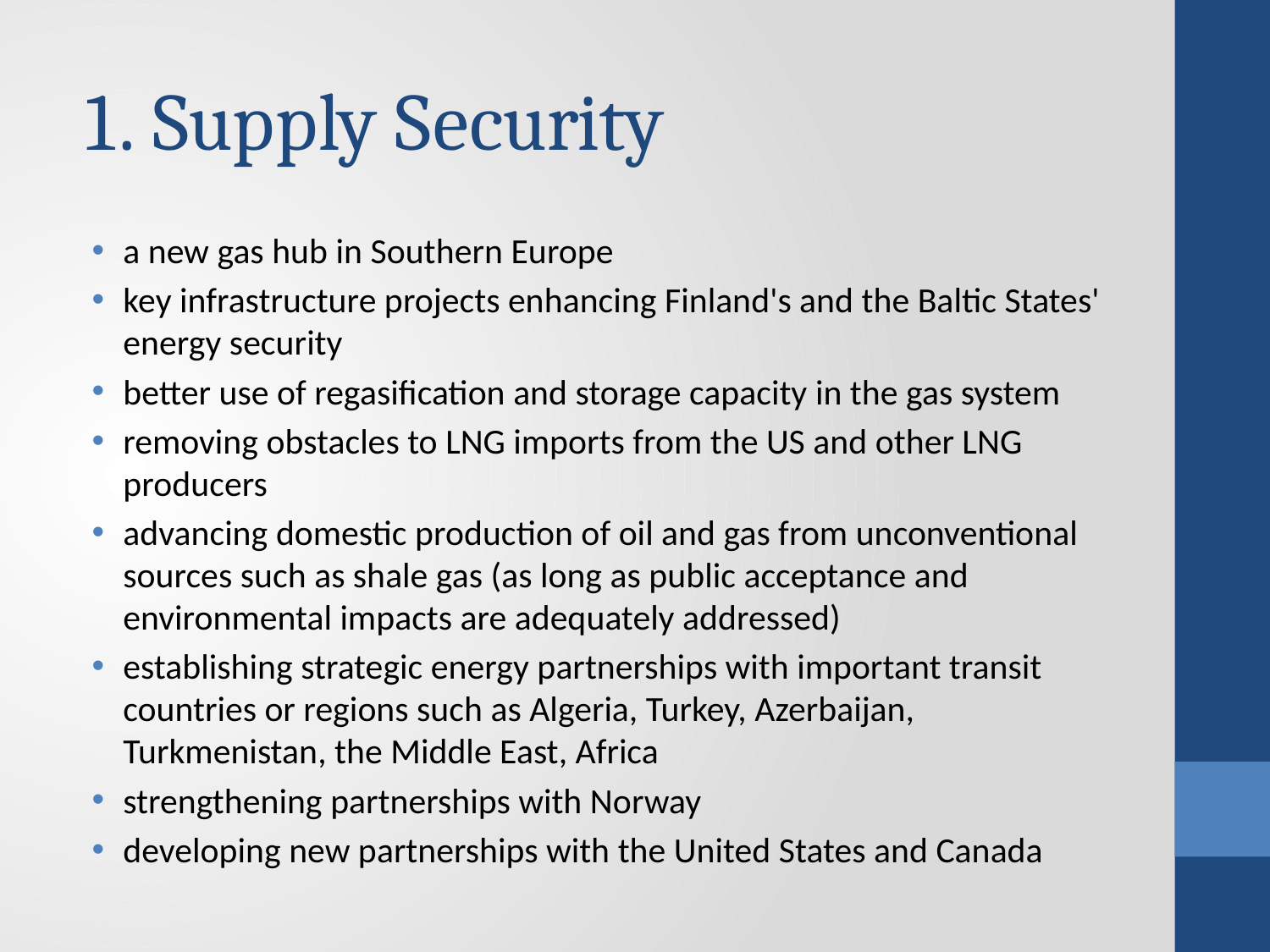

# 1. Supply Security
a new gas hub in Southern Europe
key infrastructure projects enhancing Finland's and the Baltic States' energy security
better use of regasification and storage capacity in the gas system
removing obstacles to LNG imports from the US and other LNG producers
advancing domestic production of oil and gas from unconventional sources such as shale gas (as long as public acceptance and environmental impacts are adequately addressed)
establishing strategic energy partnerships with important transit countries or regions such as Algeria, Turkey, Azerbaijan, Turkmenistan, the Middle East, Africa
strengthening partnerships with Norway
developing new partnerships with the United States and Canada